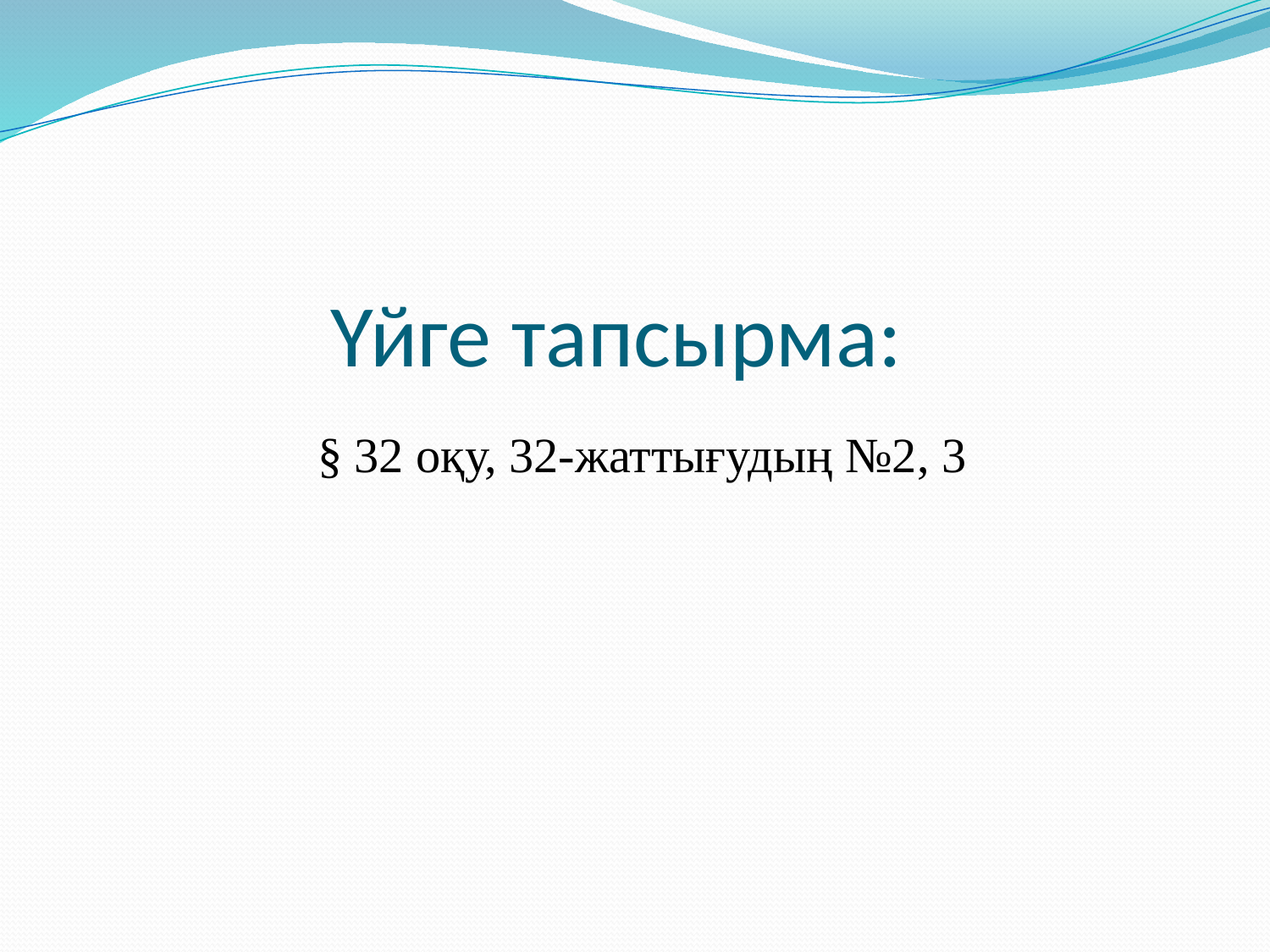

# Үйге тапсырма:
§ 32 оқу, 32-жаттығудың №2, 3